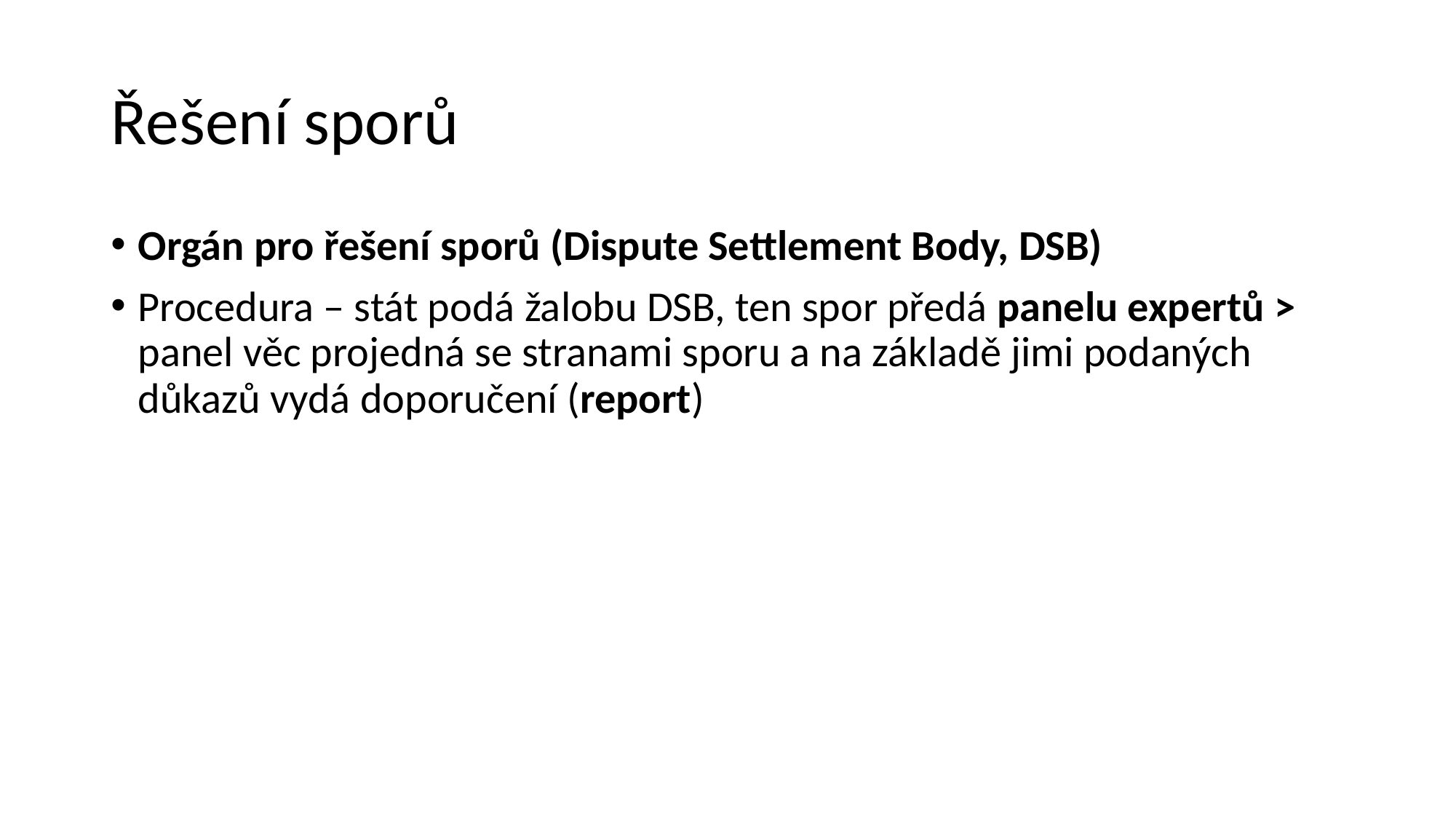

# Řešení sporů
Orgán pro řešení sporů (Dispute Settlement Body, DSB)
Procedura – stát podá žalobu DSB, ten spor předá panelu expertů > panel věc projedná se stranami sporu a na základě jimi podaných důkazů vydá doporučení (report)